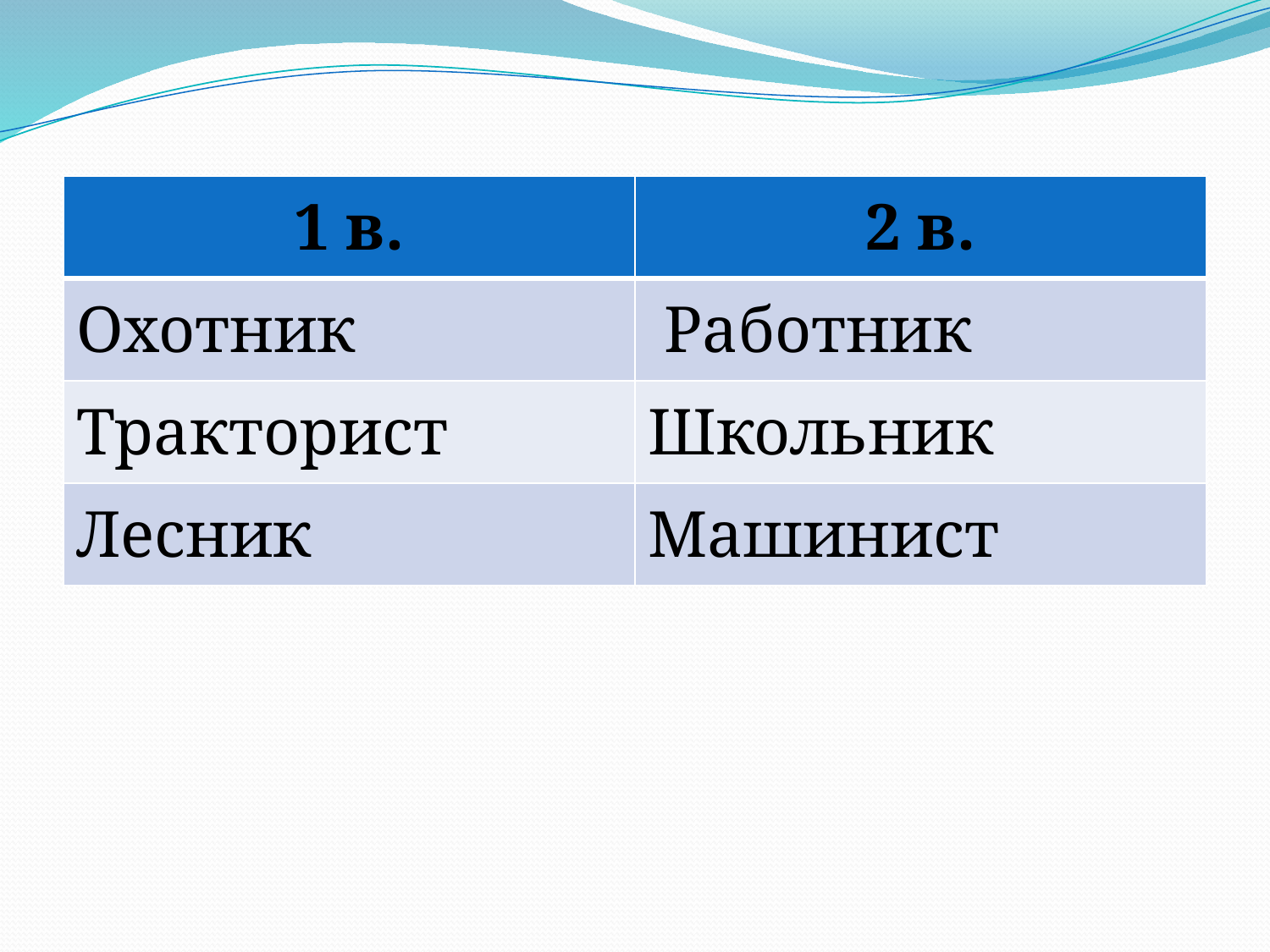

| 1 в. | 2 в. |
| --- | --- |
| Охотник | Работник |
| Тракторист | Школьник |
| Лесник | Машинист |